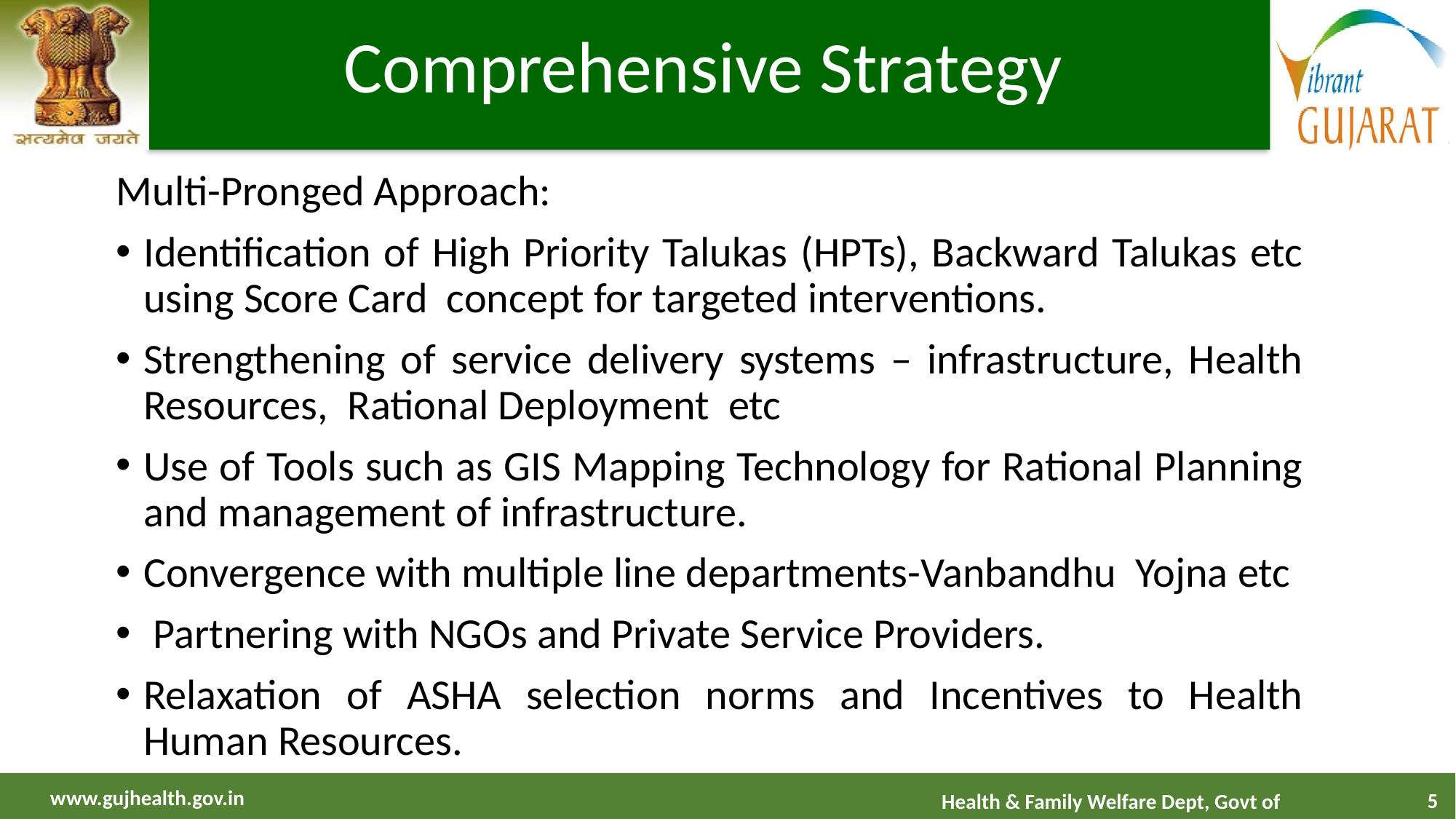

# Comprehensive Strategy
Multi-Pronged Approach:
Identification of High Priority Talukas (HPTs), Backward Talukas etc using Score Card  concept for targeted interventions.
Strengthening of service delivery systems – infrastructure, Health Resources,  Rational Deployment  etc
Use of Tools such as GIS Mapping Technology for Rational Planning and management of infrastructure.
Convergence with multiple line departments-Vanbandhu  Yojna etc
 Partnering with NGOs and Private Service Providers.
Relaxation of ASHA selection norms and Incentives to Health Human Resources.